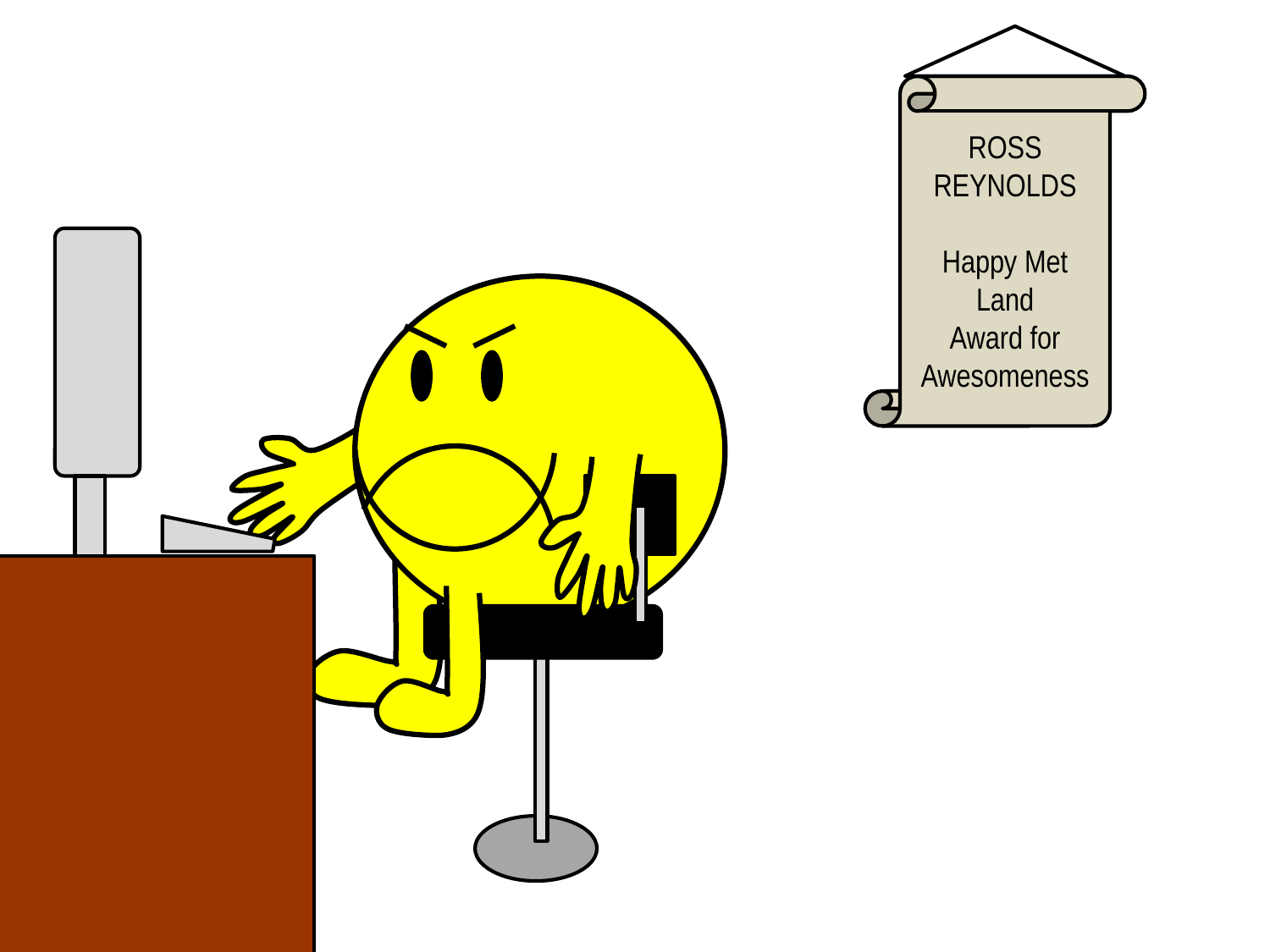

ROSS REYNOLDS

Happy Met Land
Award for Awesomeness